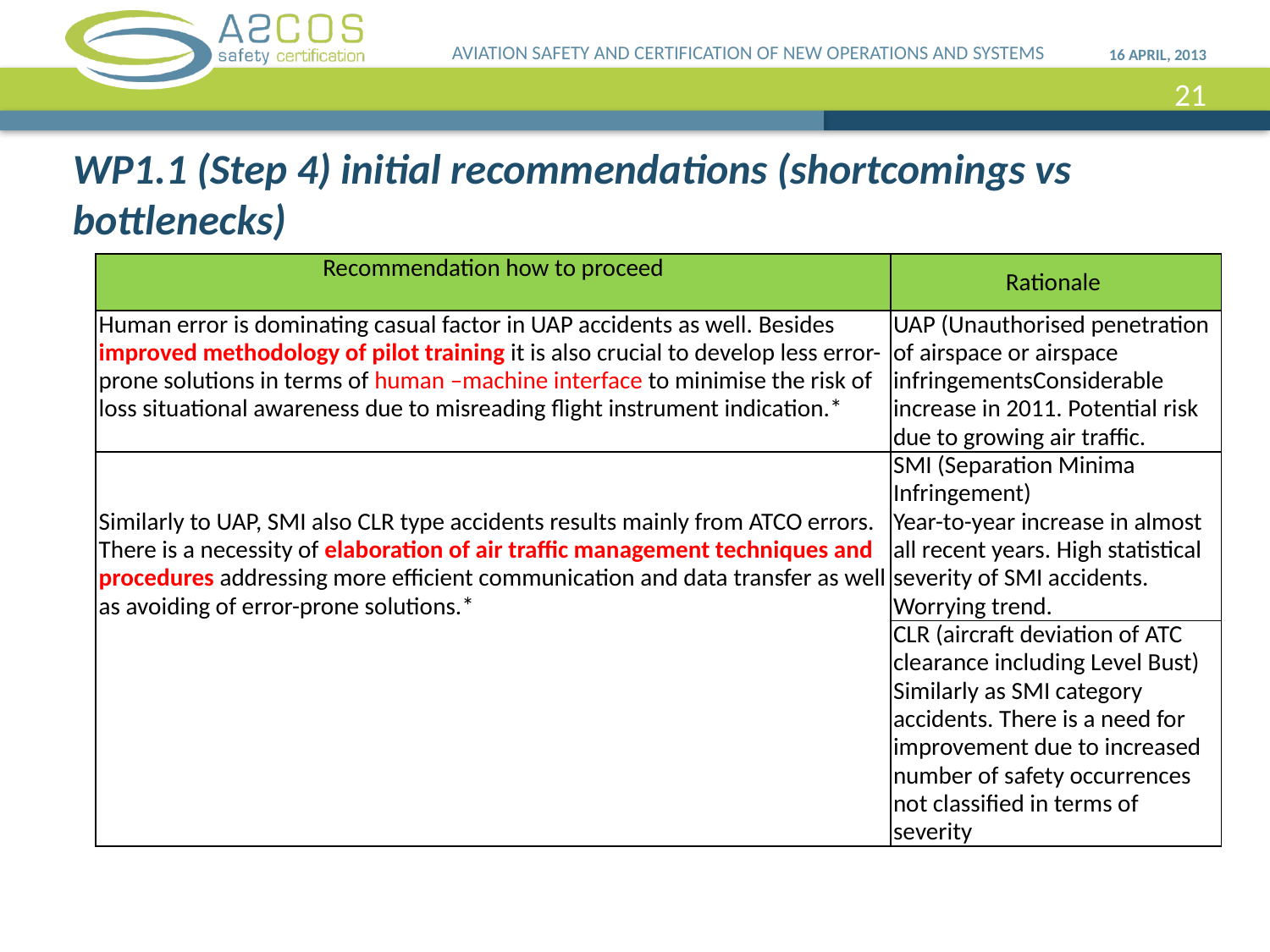

AVIATION SAFETY AND CERTIFICATION OF NEW OPERATIONS AND SYSTEMS
16 April, 2013
21
# WP1.1 (Step 4) initial recommendations (shortcomings vs bottlenecks)
| Recommendation how to proceed | Rationale |
| --- | --- |
| Human error is dominating casual factor in UAP accidents as well. Besides improved methodology of pilot training it is also crucial to develop less error-prone solutions in terms of human –machine interface to minimise the risk of loss situational awareness due to misreading flight instrument indication.\* | UAP (Unauthorised penetration of airspace or airspace infringementsConsiderable increase in 2011. Potential risk due to growing air traffic. |
| Similarly to UAP, SMI also CLR type accidents results mainly from ATCO errors. There is a necessity of elaboration of air traffic management techniques and procedures addressing more efficient communication and data transfer as well as avoiding of error-prone solutions.\* | SMI (Separation Minima Infringement) Year-to-year increase in almost all recent years. High statistical severity of SMI accidents. Worrying trend. |
|  | CLR (aircraft deviation of ATC clearance including Level Bust) Similarly as SMI category accidents. There is a need for improvement due to increased number of safety occurrences not classified in terms of severity |